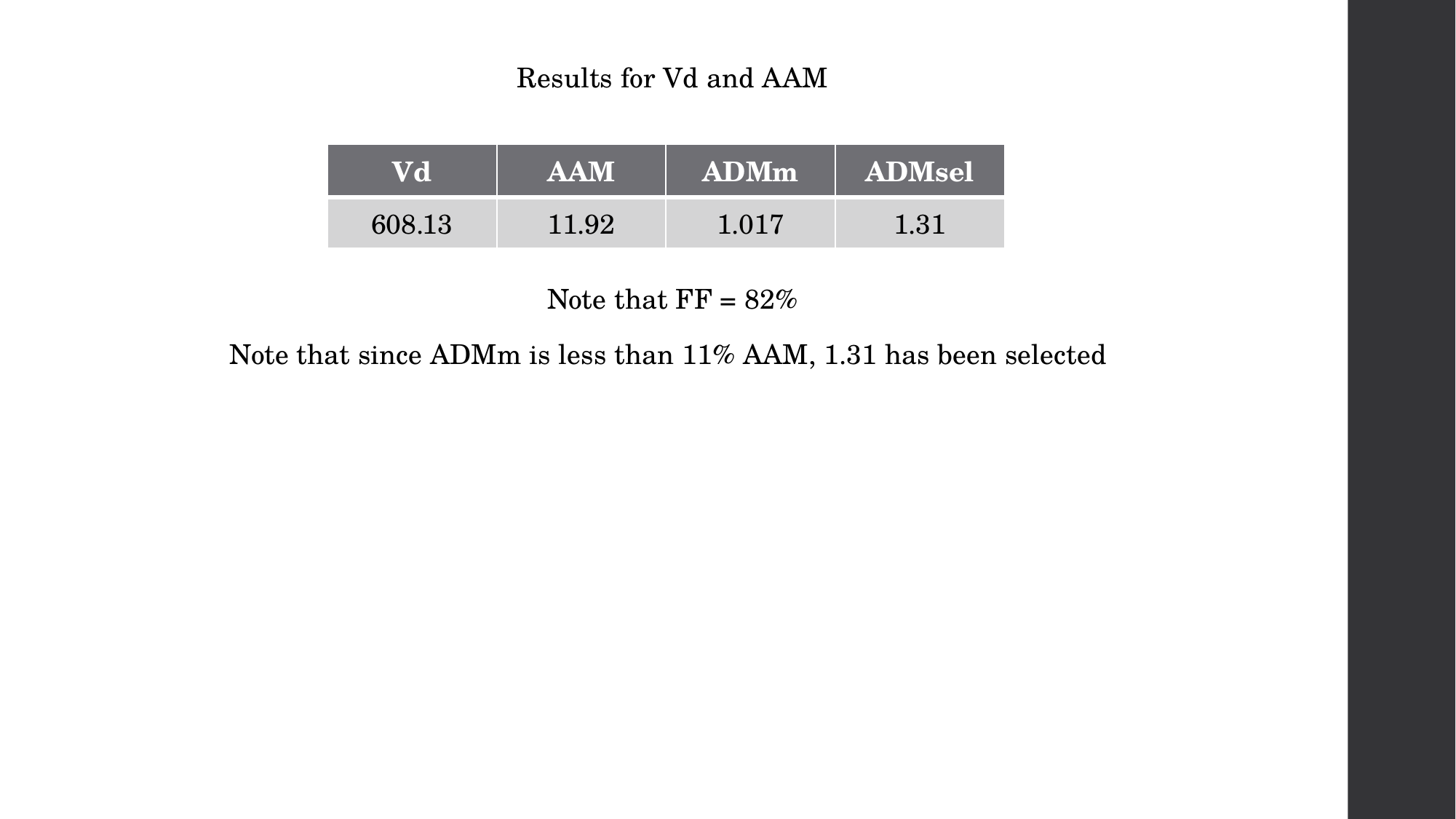

Results for Vd and AAM

Note that FF = 82%
Note that since ADMm is less than 11% AAM, 1.31 has been selected

| Vd | AAM | ADMm | ADMsel |
| --- | --- | --- | --- |
| 608.13 | 11.92 | 1.017 | 1.31 |